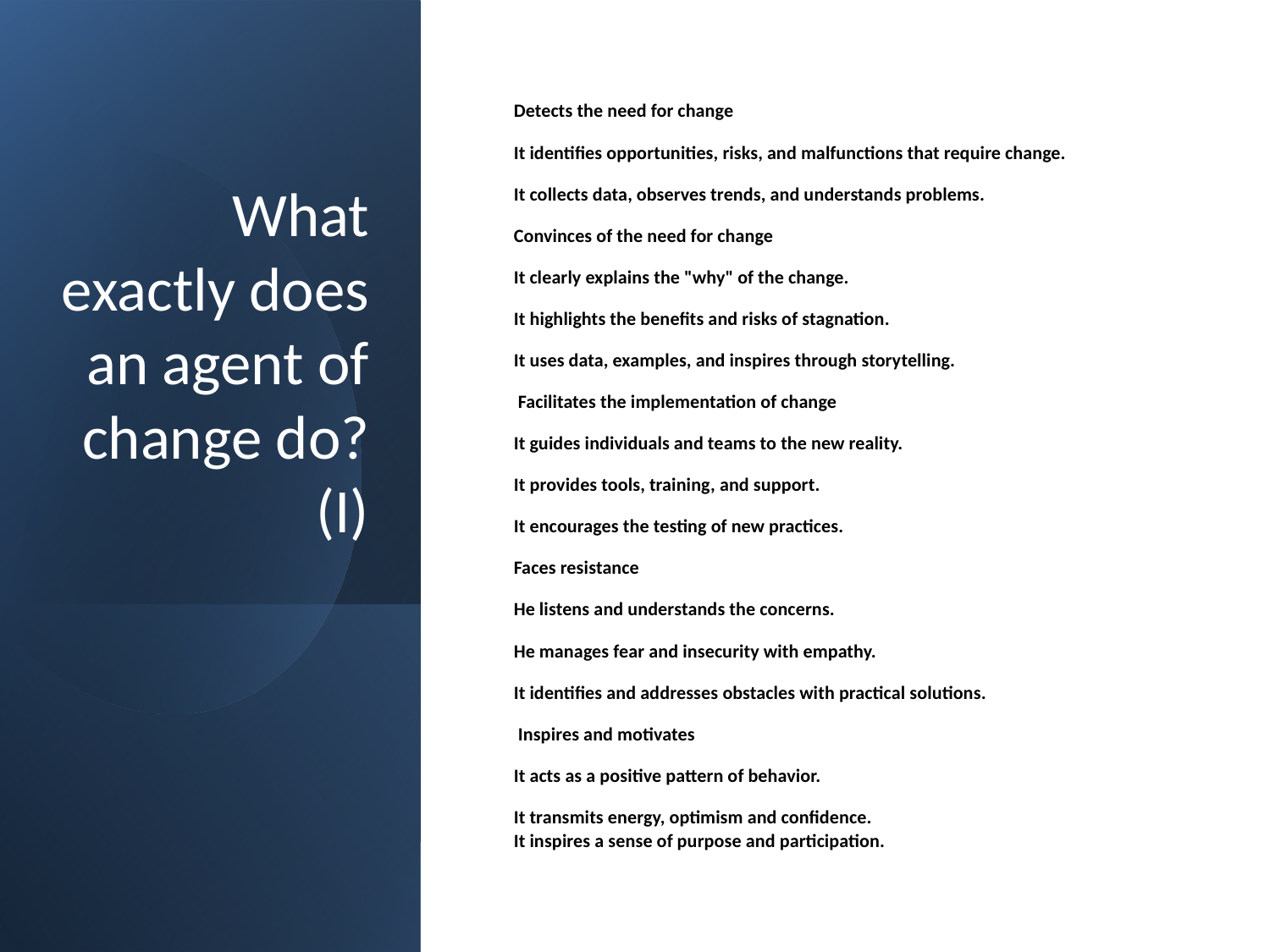

# What exactly does an agent of change do? (I)
Detects the need for change
It identifies opportunities, risks, and malfunctions that require change.
It collects data, observes trends, and understands problems.
Convinces of the need for change
It clearly explains the "why" of the change.
It highlights the benefits and risks of stagnation.
It uses data, examples, and inspires through storytelling.
 Facilitates the implementation of change
It guides individuals and teams to the new reality.
It provides tools, training, and support.
It encourages the testing of new practices.
Faces resistance
He listens and understands the concerns.
He manages fear and insecurity with empathy.
It identifies and addresses obstacles with practical solutions.
 Inspires and motivates
It acts as a positive pattern of behavior.
It transmits energy, optimism and confidence.
It inspires a sense of purpose and participation.